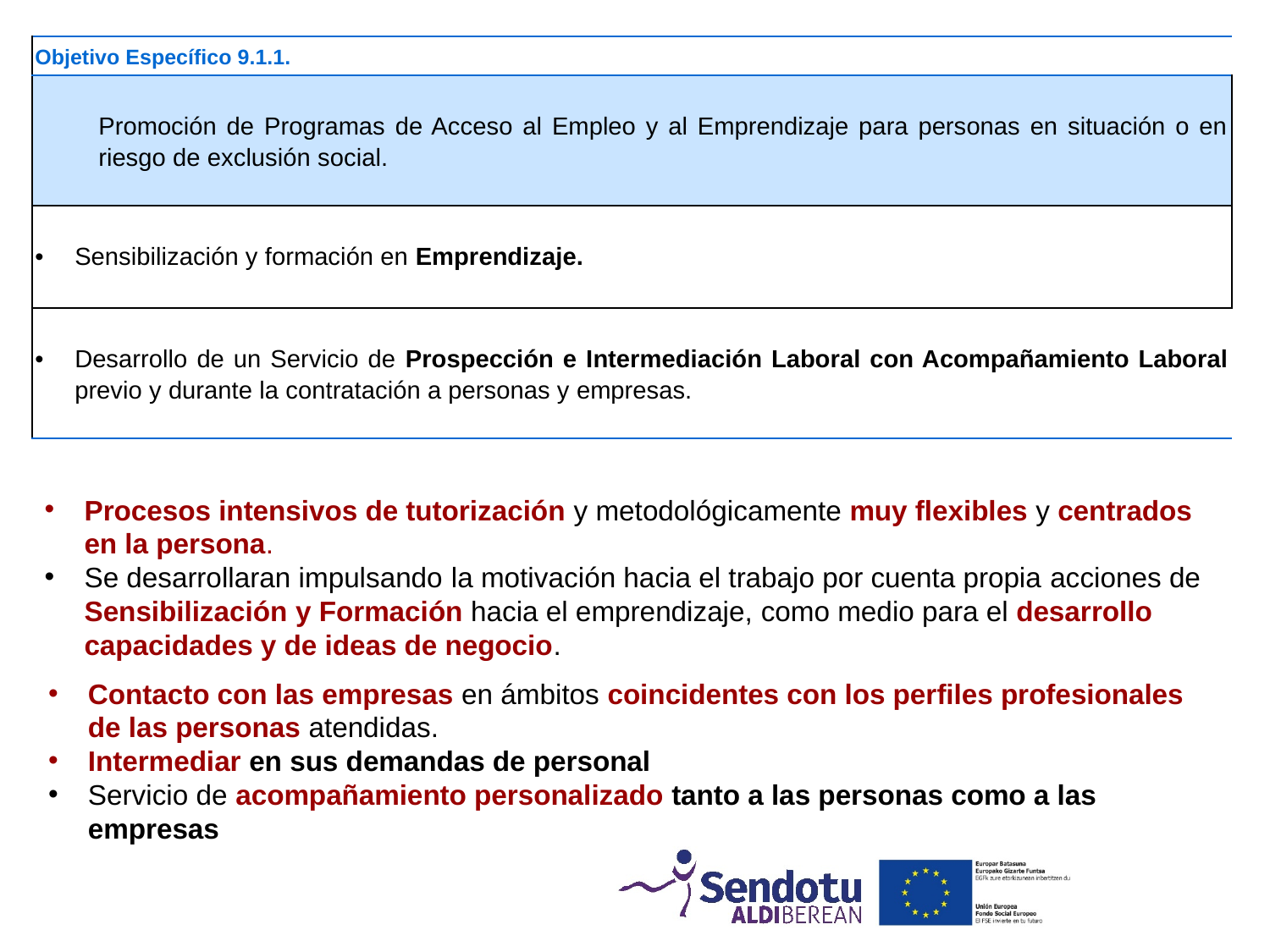

| Objetivo Específico 9.1.1. |
| --- |
| Promoción de Programas de Acceso al Empleo y al Emprendizaje para personas en situación o en riesgo de exclusión social. |
| Sensibilización y formación en Emprendizaje. |
| Desarrollo de un Servicio de Prospección e Intermediación Laboral con Acompañamiento Laboral previo y durante la contratación a personas y empresas. |
Procesos intensivos de tutorización y metodológicamente muy flexibles y centrados en la persona.
Se desarrollaran impulsando la motivación hacia el trabajo por cuenta propia acciones de Sensibilización y Formación hacia el emprendizaje, como medio para el desarrollo capacidades y de ideas de negocio.
Contacto con las empresas en ámbitos coincidentes con los perfiles profesionales de las personas atendidas.
Intermediar en sus demandas de personal
Servicio de acompañamiento personalizado tanto a las personas como a las empresas